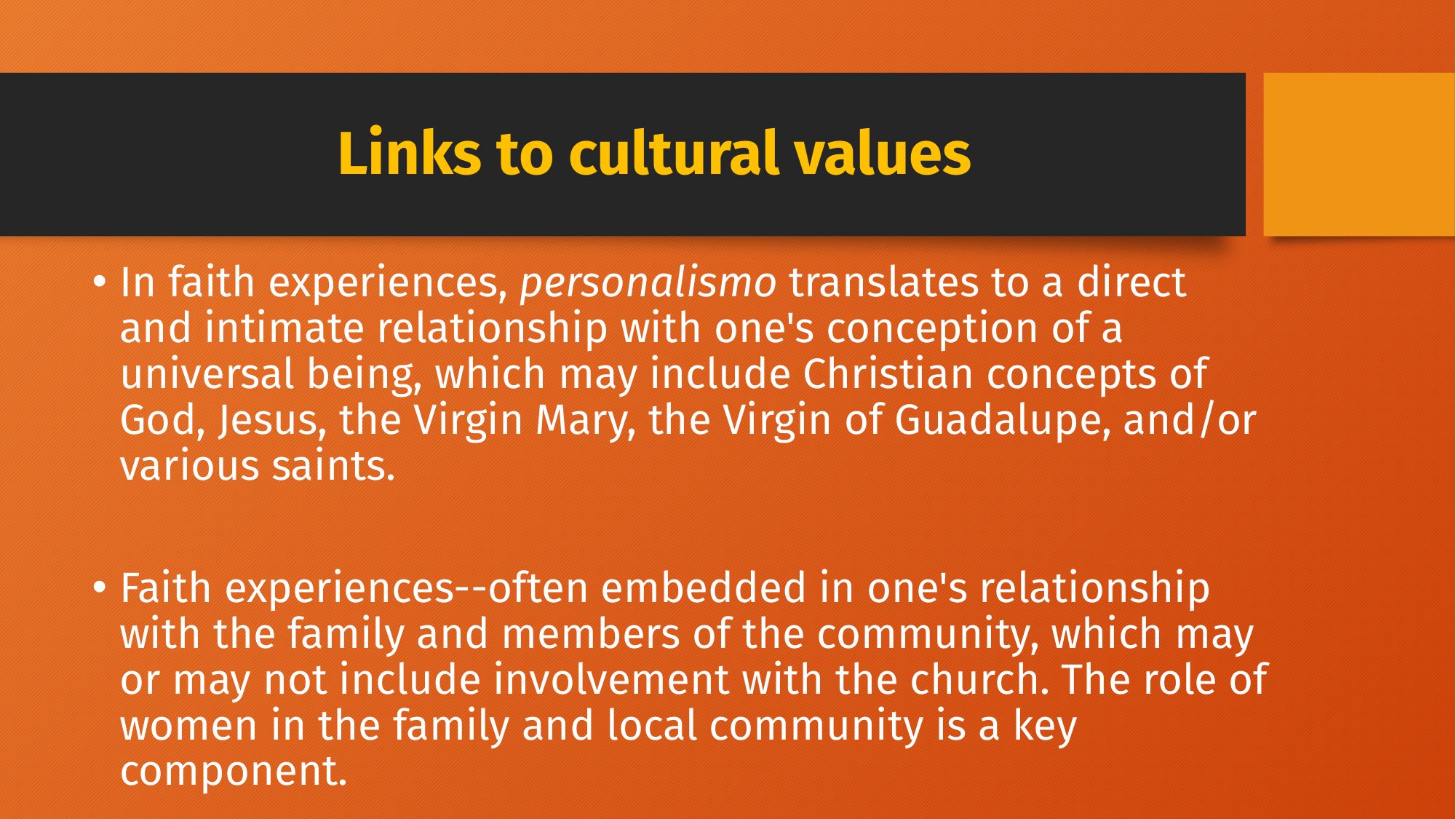

# Links to cultural values
In faith experiences, personalismo translates to a direct and intimate relationship with one's conception of a universal being, which may include Christian concepts of God, Jesus, the Virgin Mary, the Virgin of Guadalupe, and/or various saints.

Faith experiences--often embedded in one's relationship with the family and members of the community, which may or may not include involvement with the church. The role of women in the family and local community is a key component.